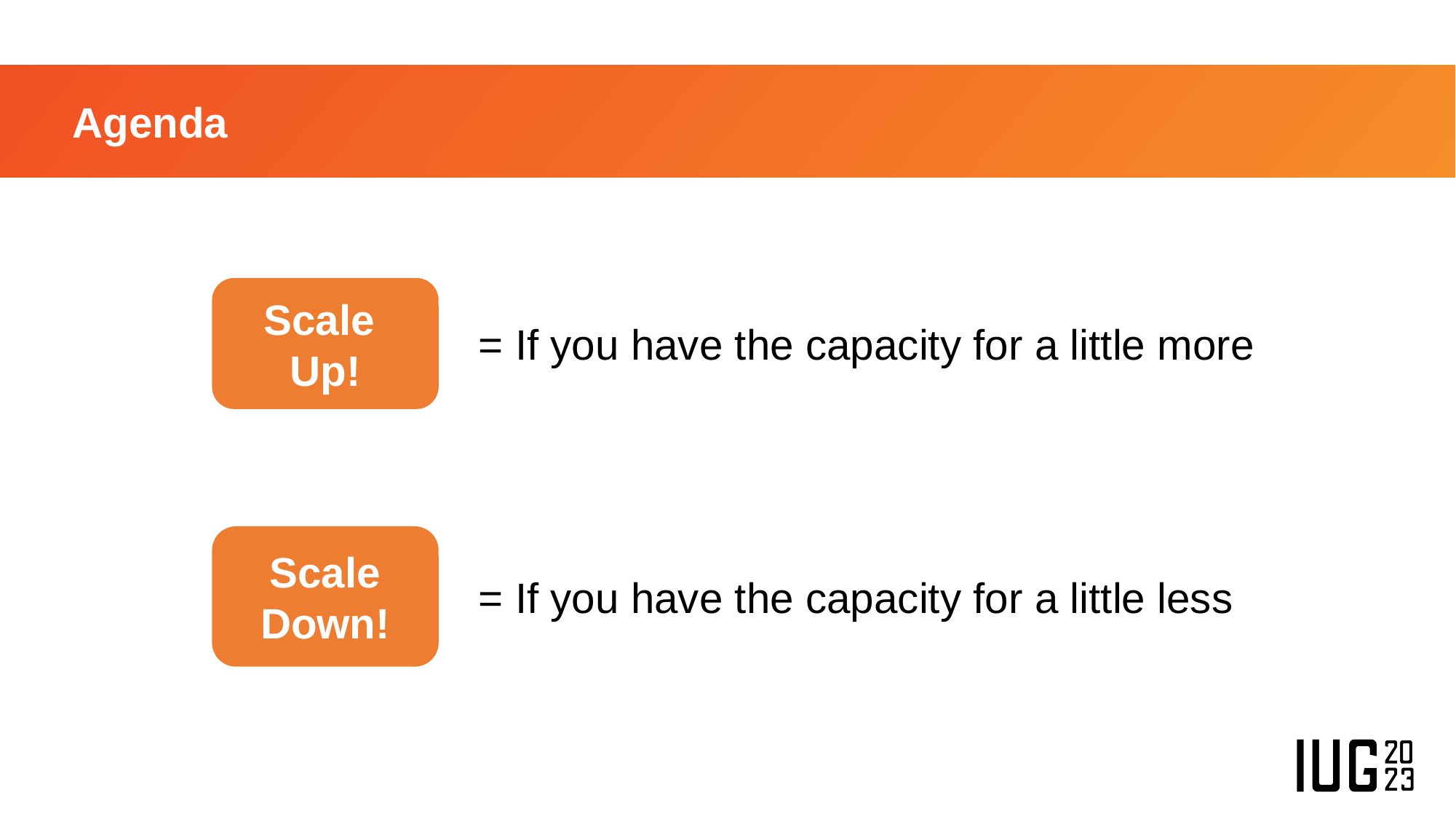

# Agenda
Scale
Up!
= If you have the capacity for a little more
Scale Down!
= If you have the capacity for a little less